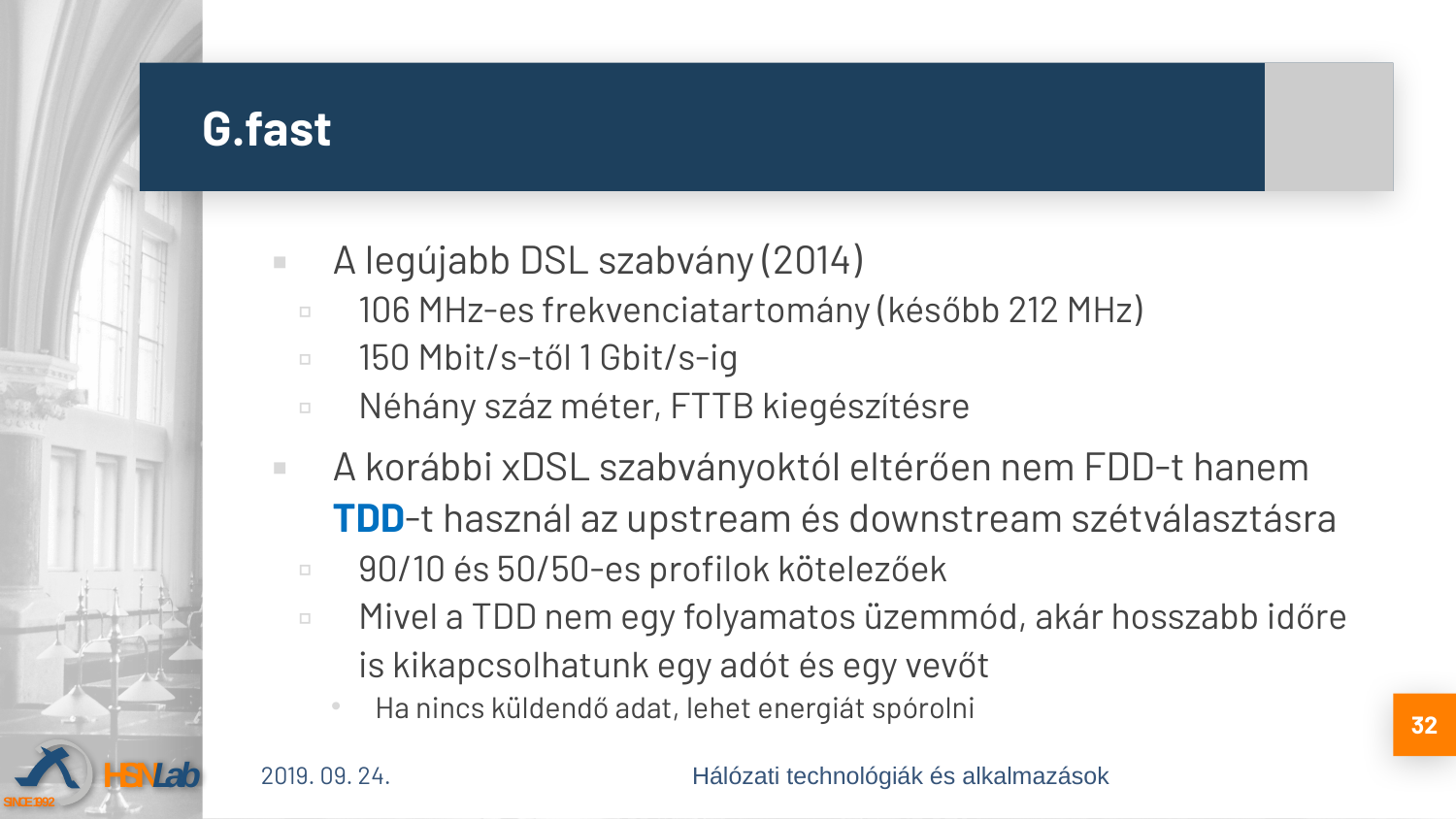

# G.fast
A legújabb DSL szabvány (2014)
106 MHz-es frekvenciatartomány (később 212 MHz)
150 Mbit/s-től 1 Gbit/s-ig
Néhány száz méter, FTTB kiegészítésre
A korábbi xDSL szabványoktól eltérően nem FDD-t hanem TDD-t használ az upstream és downstream szétválasztásra
90/10 és 50/50-es profilok kötelezőek
Mivel a TDD nem egy folyamatos üzemmód, akár hosszabb időre is kikapcsolhatunk egy adót és egy vevőt
Ha nincs küldendő adat, lehet energiát spórolni
32
2019. 09. 24.
Hálózati technológiák és alkalmazások